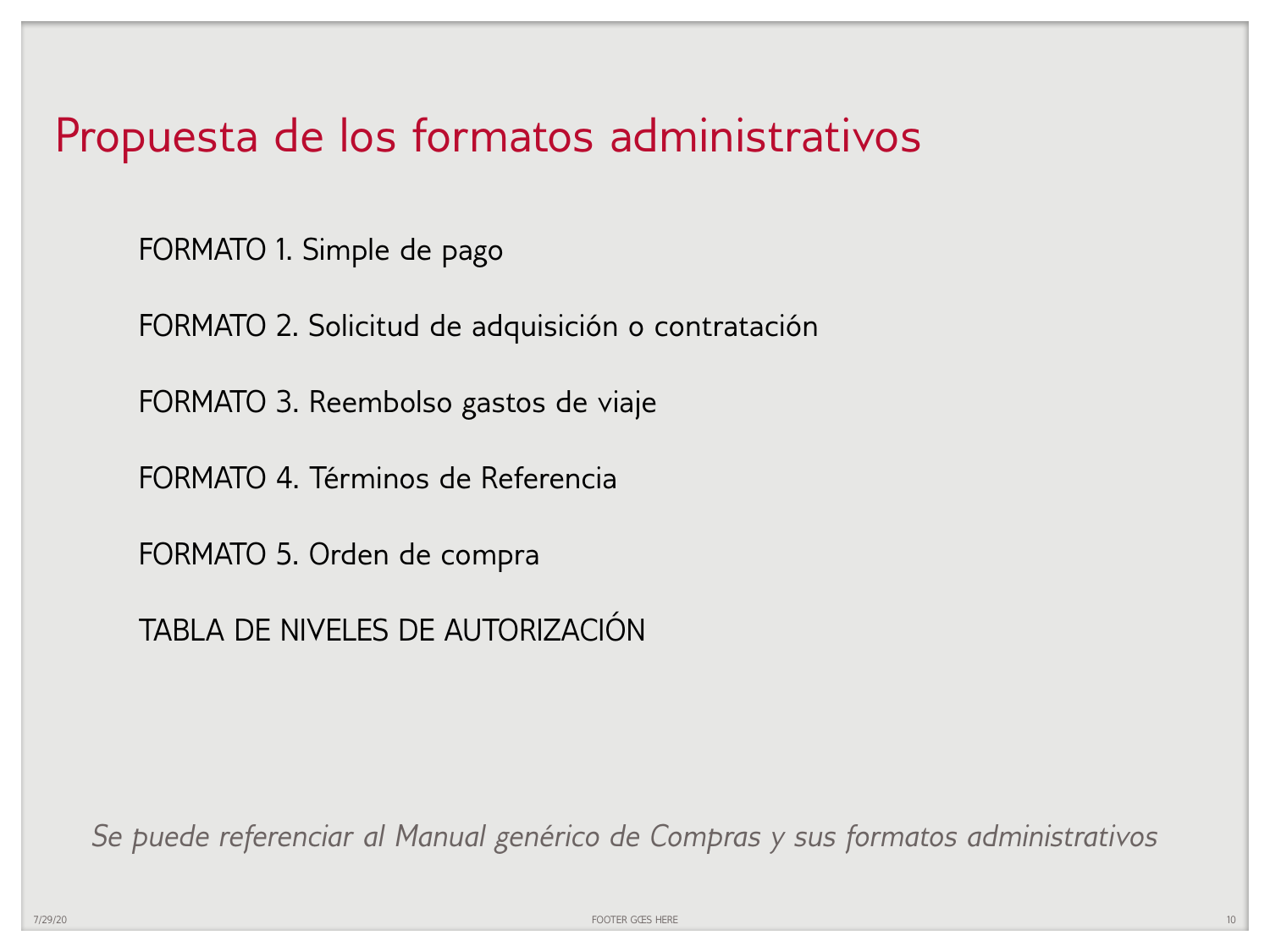

# Propuesta de los formatos administrativos
FORMATO 1. Simple de pago

FORMATO 2. Solicitud de adquisición o contratación

FORMATO 3. Reembolso gastos de viaje

FORMATO 4. Términos de Referencia

FORMATO 5. Orden de compra

TABLA DE NIVELES DE AUTORIZACIÓN

Se puede referenciar al Manual genérico de Compras y sus formatos administrativos
7/29/20
FOOTER GOES HERE
10